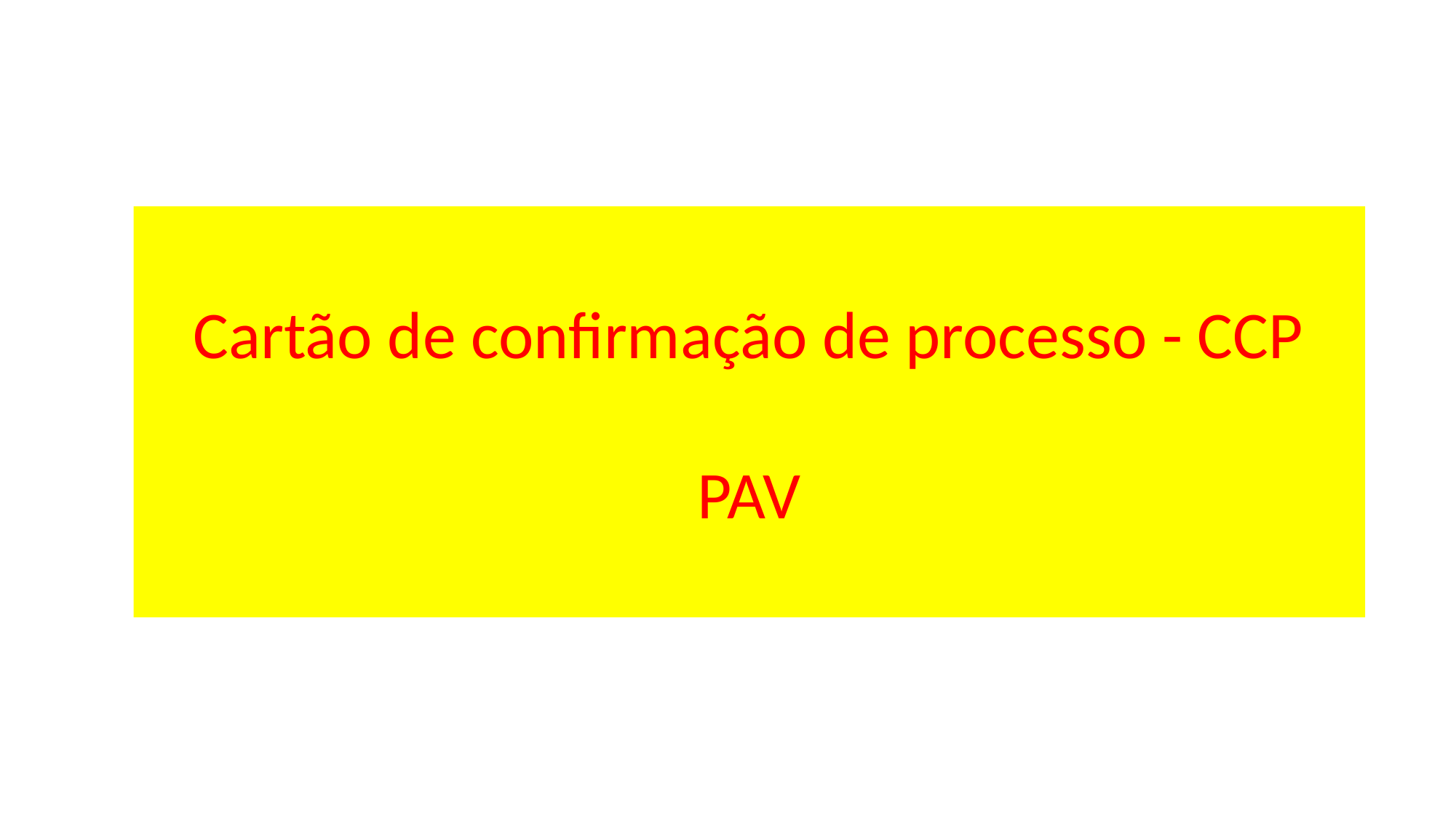

Cartão de confirmação de processo - CCP

PAV